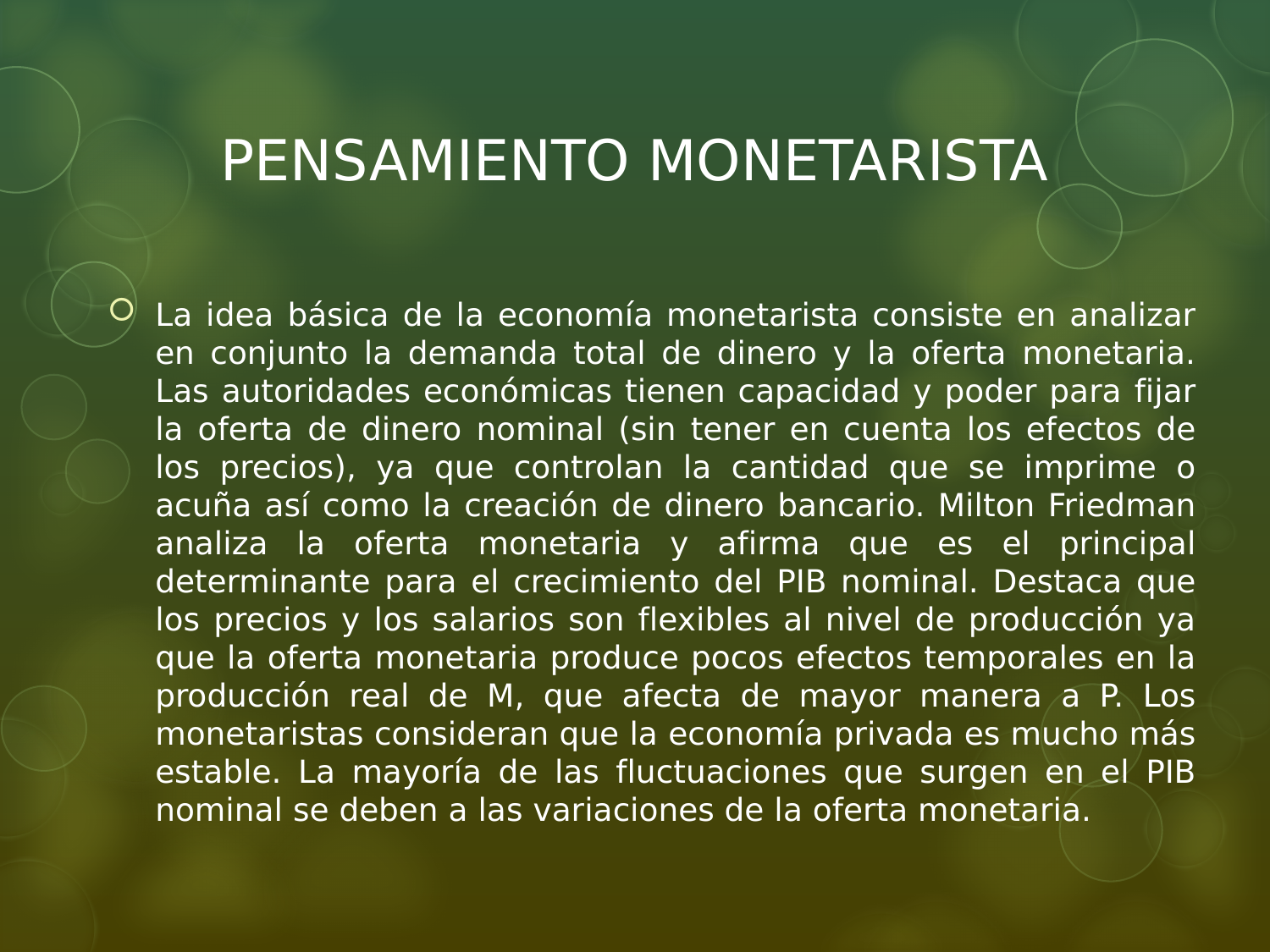

# PENSAMIENTO MONETARISTA
La idea básica de la economía monetarista consiste en analizar en conjunto la demanda total de dinero y la oferta monetaria. Las autoridades económicas tienen capacidad y poder para fijar la oferta de dinero nominal (sin tener en cuenta los efectos de los precios), ya que controlan la cantidad que se imprime o acuña así como la creación de dinero bancario. Milton Friedman analiza la oferta monetaria y afirma que es el principal determinante para el crecimiento del PIB nominal. Destaca que los precios y los salarios son flexibles al nivel de producción ya que la oferta monetaria produce pocos efectos temporales en la producción real de M, que afecta de mayor manera a P. Los monetaristas consideran que la economía privada es mucho más estable. La mayoría de las fluctuaciones que surgen en el PIB nominal se deben a las variaciones de la oferta monetaria.